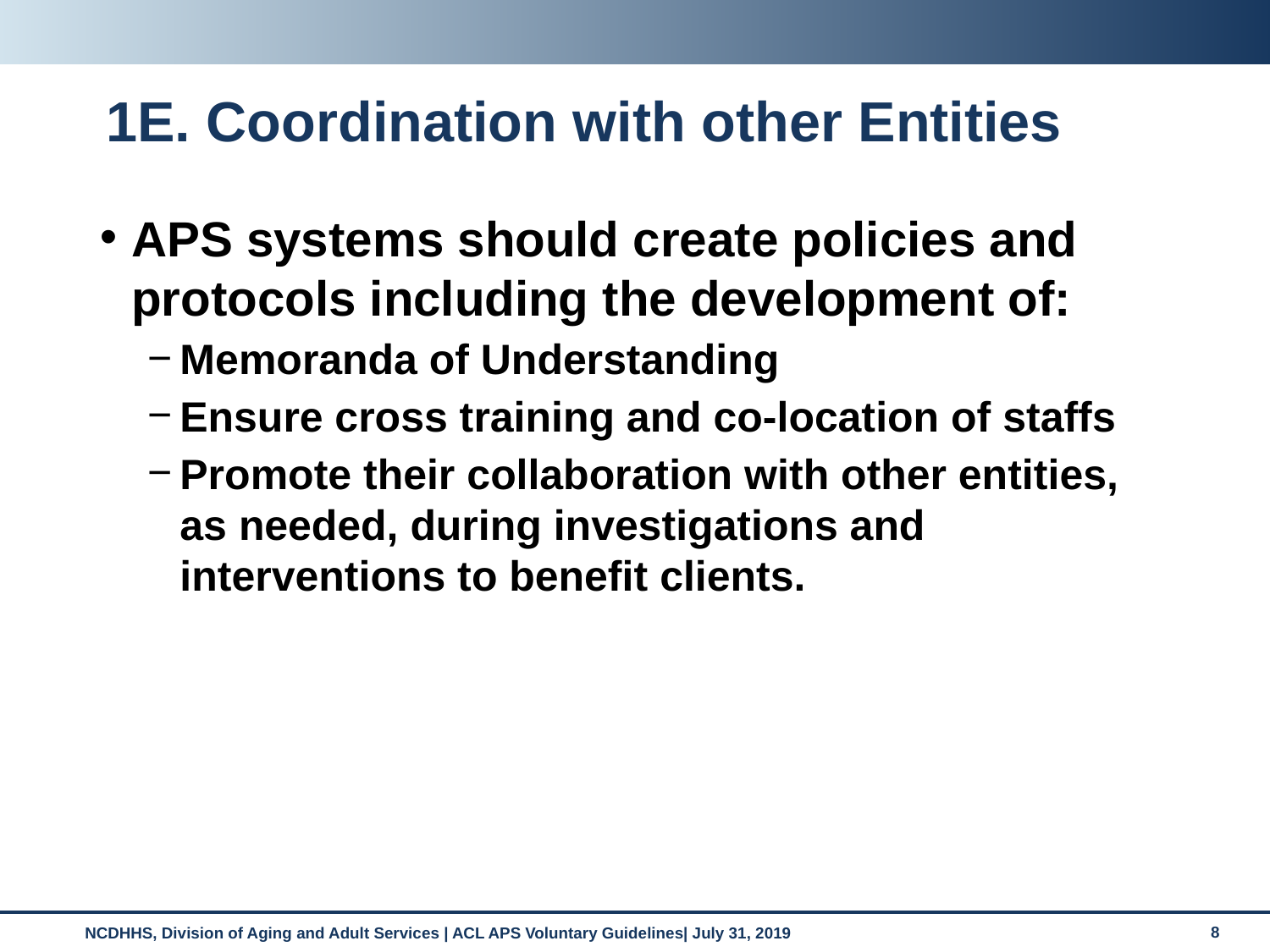

# 1E. Coordination with other Entities
APS systems should create policies and protocols including the development of:
Memoranda of Understanding
Ensure cross training and co-location of staffs
Promote their collaboration with other entities, as needed, during investigations and interventions to benefit clients.